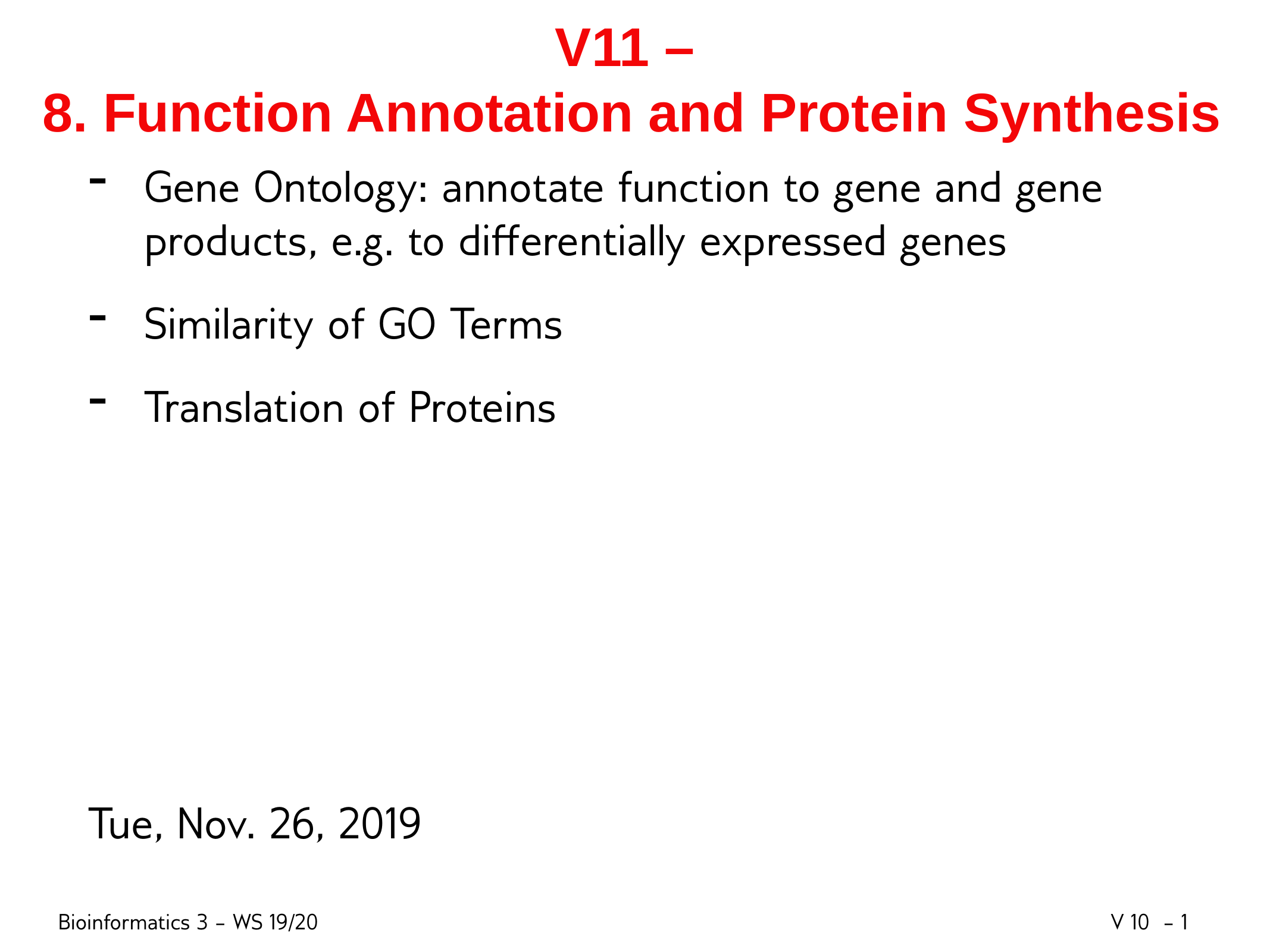

# V11 – 8. Function Annotation and Protein Synthesis
Gene Ontology: annotate function to gene and gene products, e.g. to differentially expressed genes
Similarity of GO Terms
Translation of Proteins

Tue, Nov. 26, 2019